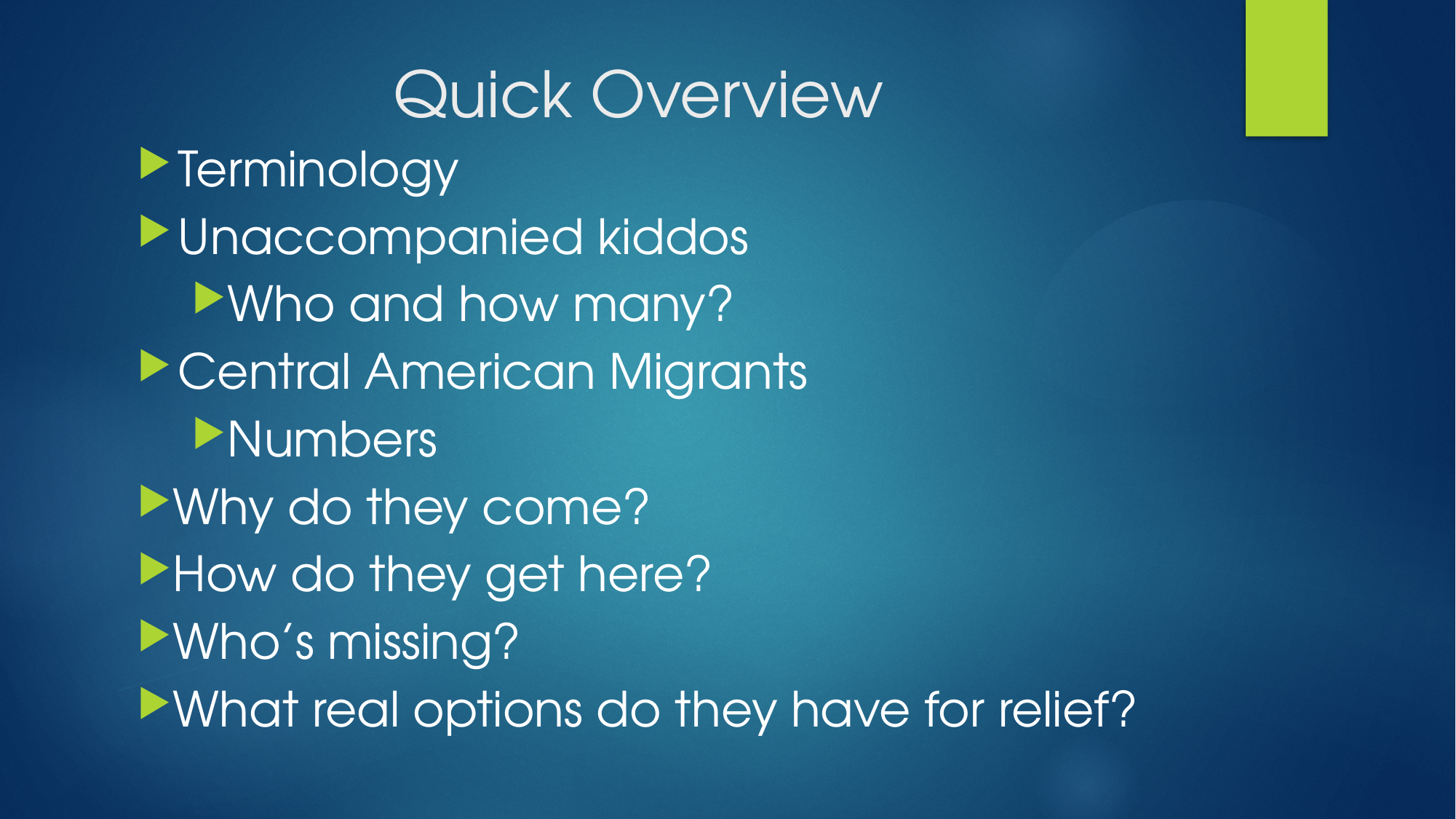

# Quick Overview
Terminology
Unaccompanied kiddos
Who and how many?
Central American Migrants
Numbers
Why do they come?
How do they get here?
Who’s missing?
What real options do they have for relief?